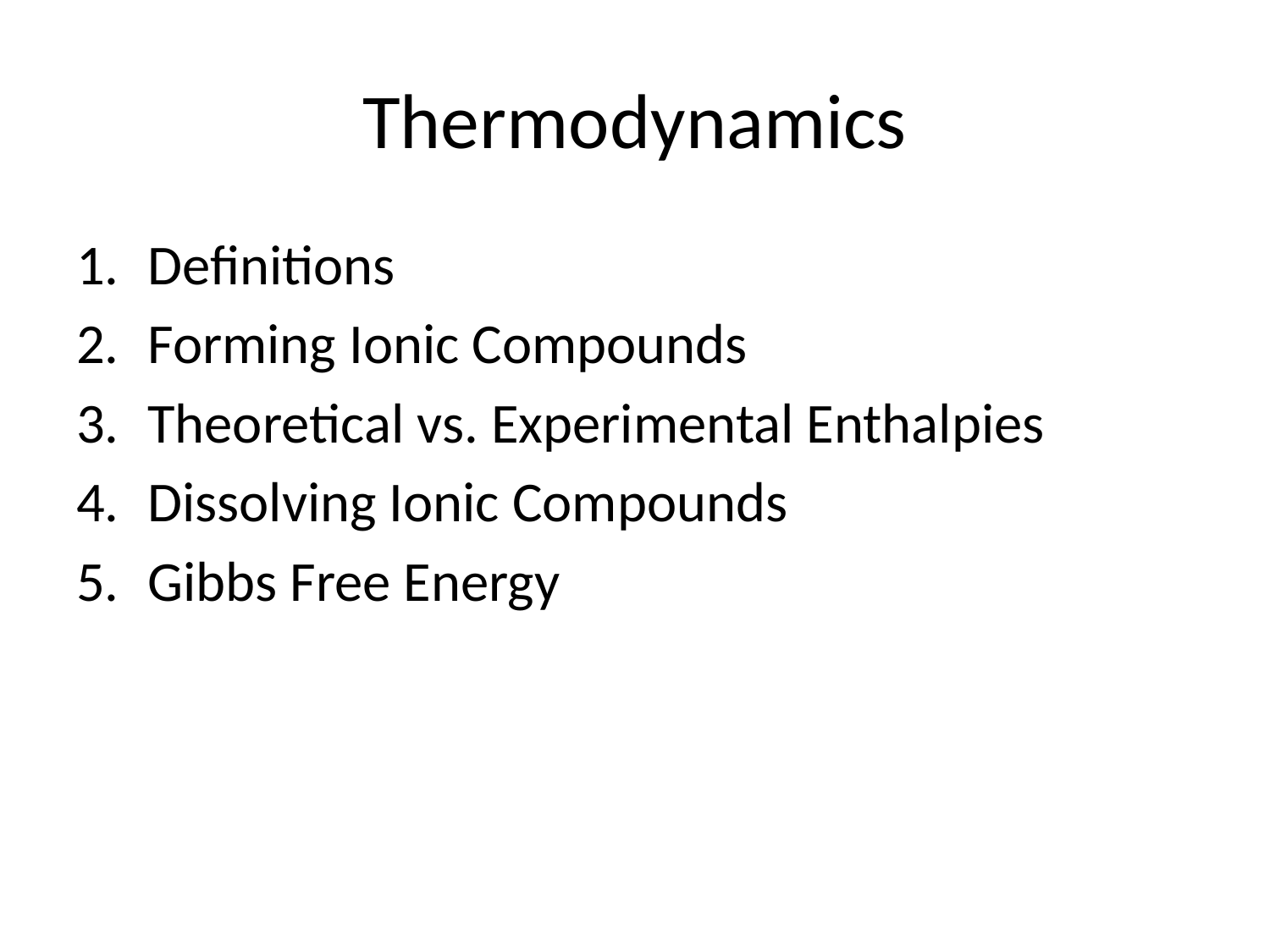

# Thermodynamics
Definitions
Forming Ionic Compounds
Theoretical vs. Experimental Enthalpies
Dissolving Ionic Compounds
Gibbs Free Energy